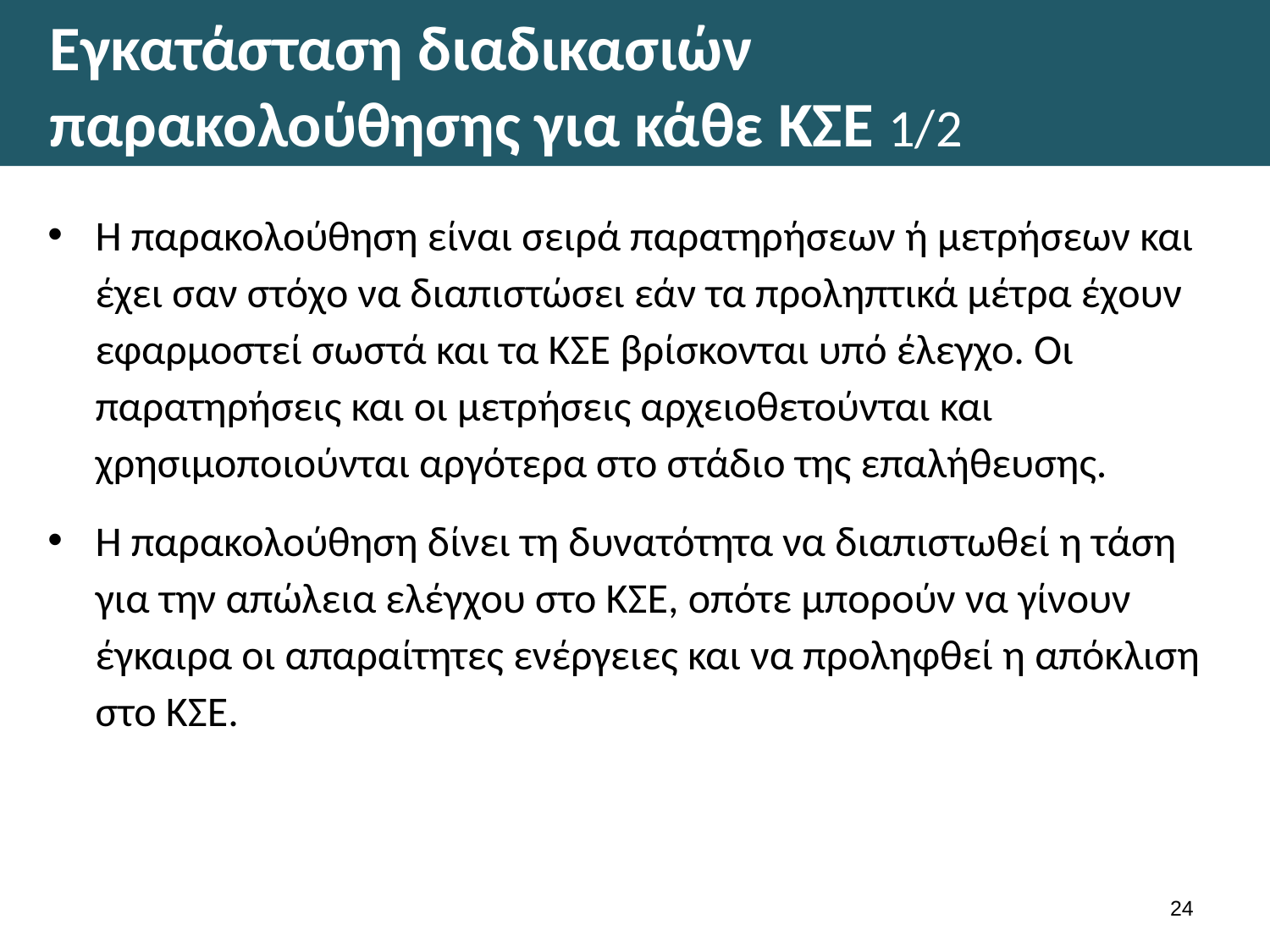

# Εγκατάσταση διαδικασιών παρακολούθησης για κάθε ΚΣΕ 1/2
Η παρακολούθηση είναι σειρά παρατηρήσεων ή μετρήσεων και έχει σαν στόχο να διαπιστώσει εάν τα προληπτικά μέτρα έχουν εφαρμοστεί σωστά και τα ΚΣΕ βρίσκονται υπό έλεγχο. Οι παρατηρήσεις και οι μετρήσεις αρχειοθετούνται και χρησιμοποιούνται αργότερα στο στάδιο της επαλήθευσης.
Η παρακολούθηση δίνει τη δυνατότητα να διαπιστωθεί η τάση για την απώλεια ελέγχου στο ΚΣΕ, οπότε μπορούν να γίνουν έγκαιρα οι απαραίτητες ενέργειες και να προληφθεί η απόκλιση στο ΚΣΕ.
24